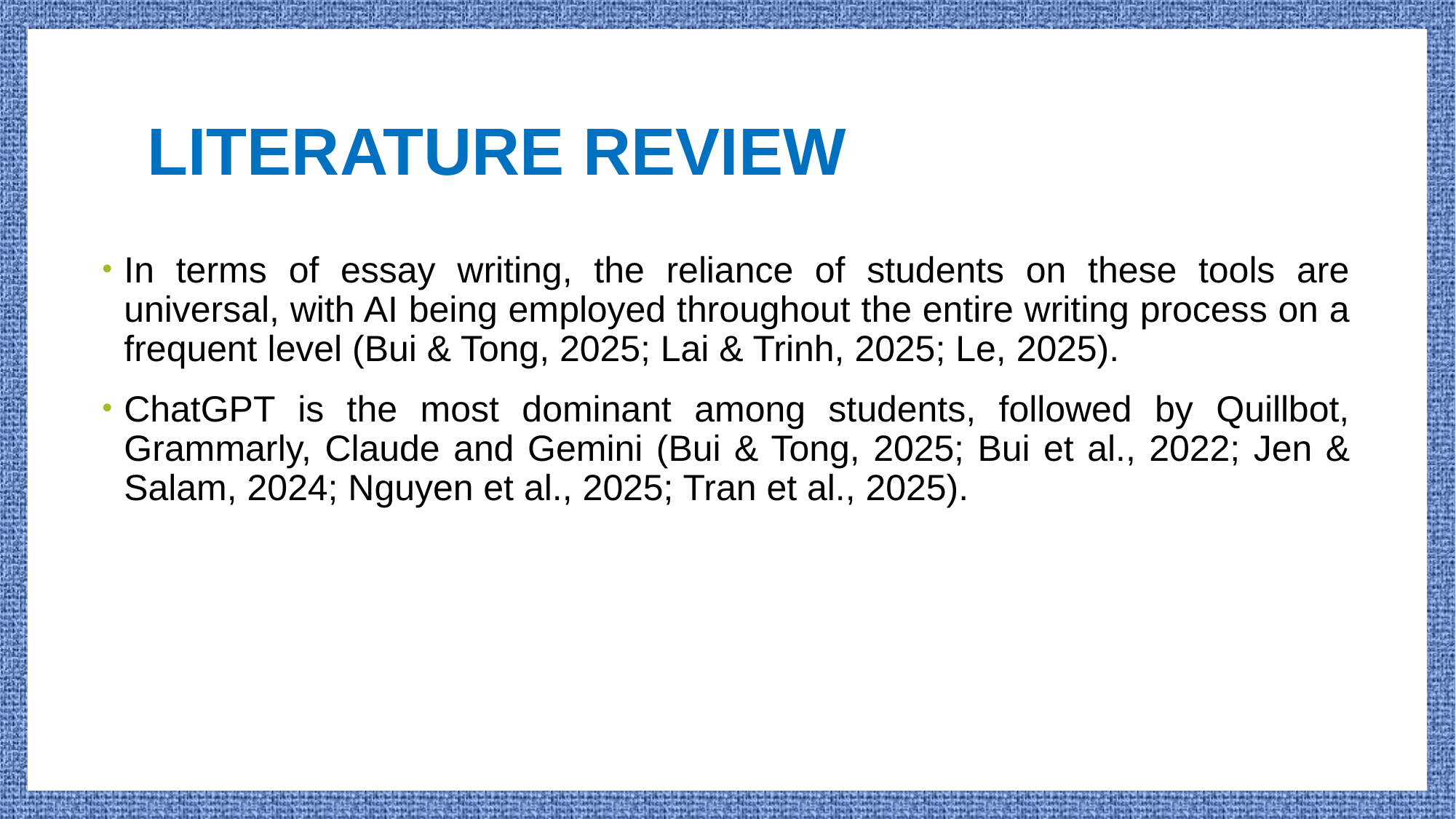

# LITERATURE REVIEW
In terms of essay writing, the reliance of students on these tools are universal, with AI being employed throughout the entire writing process on a frequent level (Bui & Tong, 2025; Lai & Trinh, 2025; Le, 2025).
ChatGPT is the most dominant among students, followed by Quillbot, Grammarly, Claude and Gemini (Bui & Tong, 2025; Bui et al., 2022; Jen & Salam, 2024; Nguyen et al., 2025; Tran et al., 2025).